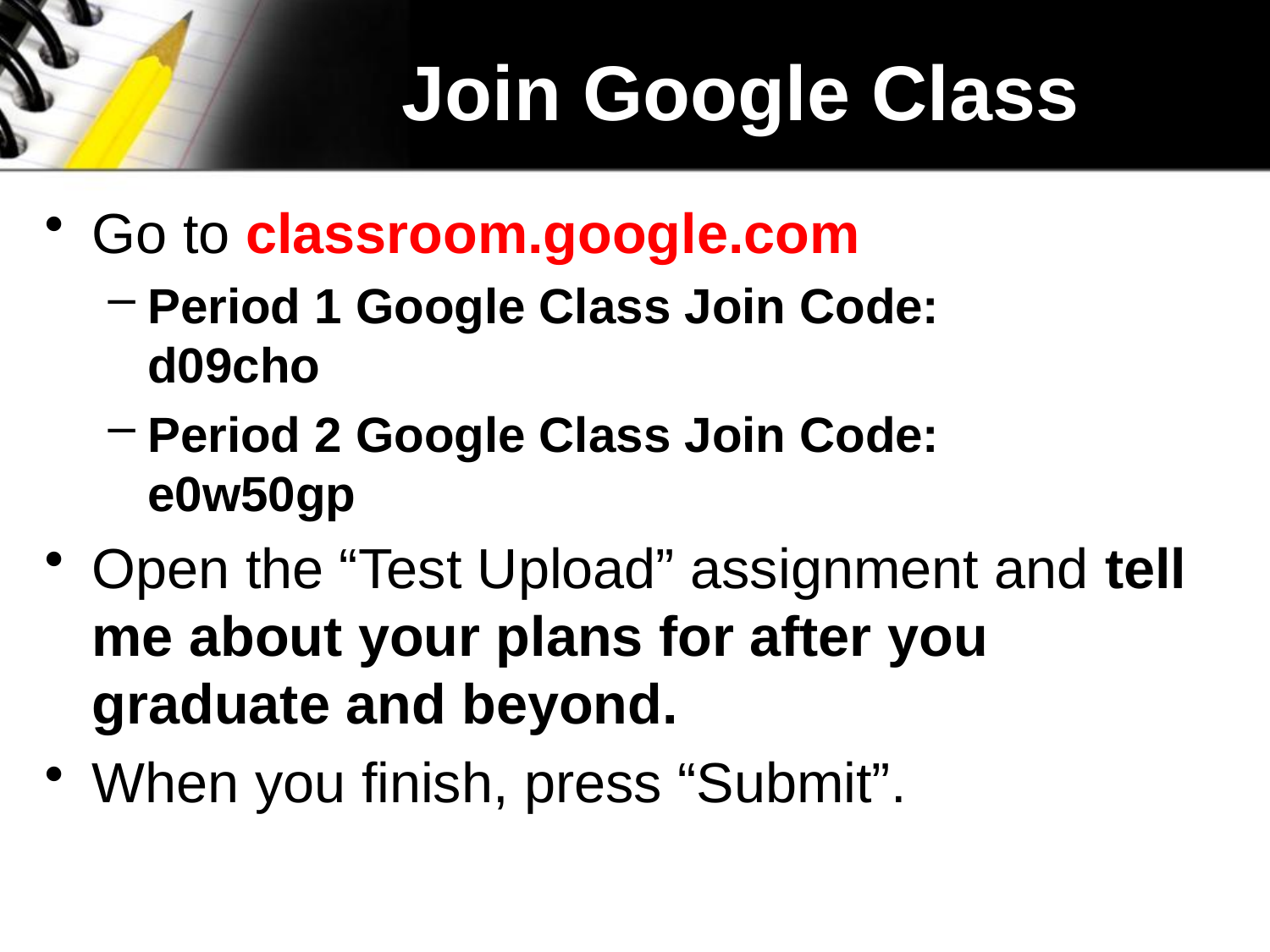

# Join Google Class
Go to classroom.google.com
Period 1 Google Class Join Code:
d09cho
​Period 2 Google Class Join Code:
​e0w50gp
Open the “Test Upload” assignment and tell me about your plans for after you graduate and beyond.
When you finish, press “Submit”.